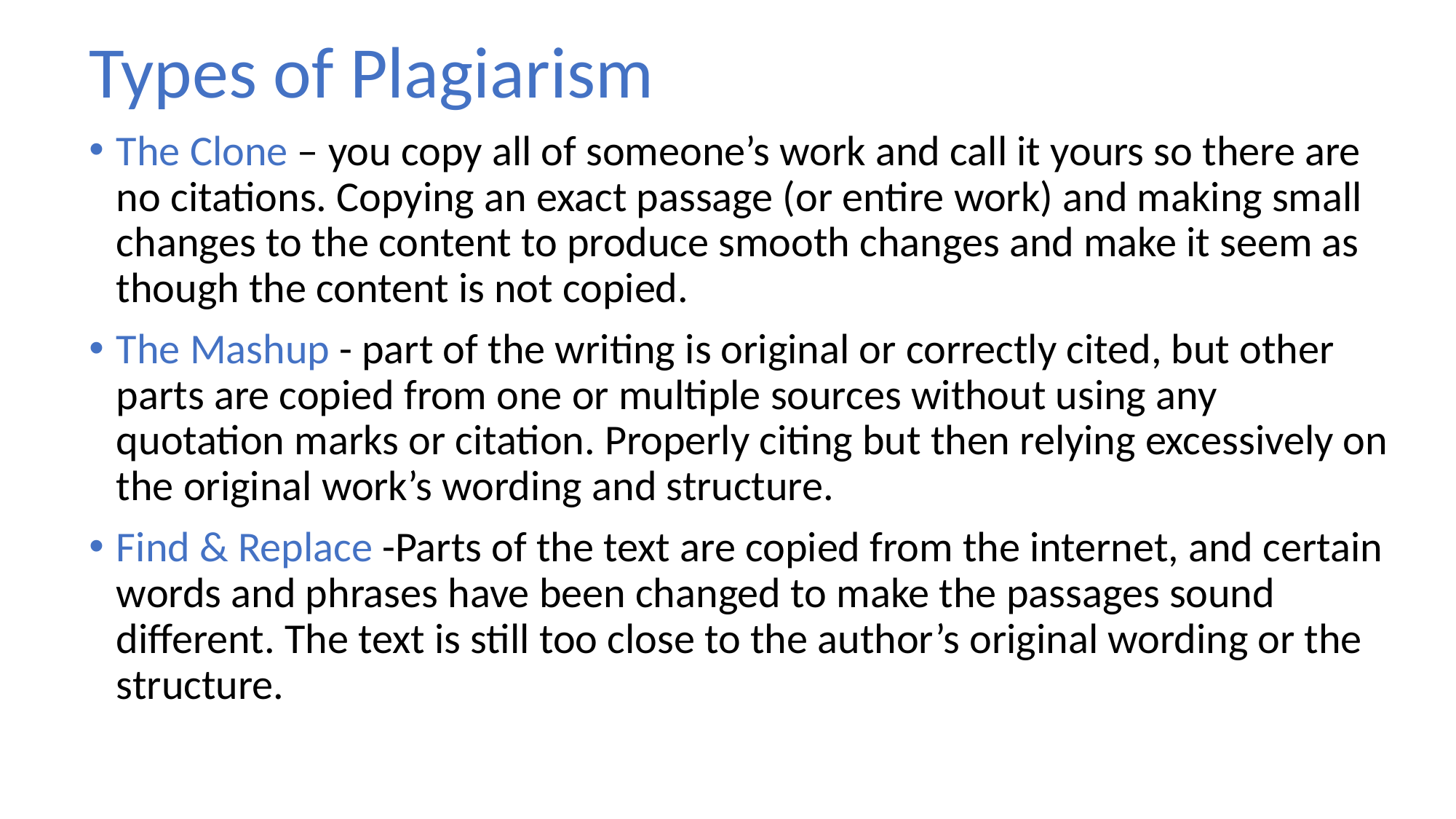

Types of Plagiarism
The Clone – you copy all of someone’s work and call it yours so there are no citations. Copying an exact passage (or entire work) and making small changes to the content to produce smooth changes and make it seem as though the content is not copied.
The Mashup - part of the writing is original or correctly cited, but other parts are copied from one or multiple sources without using any quotation marks or citation. Properly citing but then relying excessively on the original work’s wording and structure.
Find & Replace -Parts of the text are copied from the internet, and certain words and phrases have been changed to make the passages sound different. The text is still too close to the author’s original wording or the structure.

#